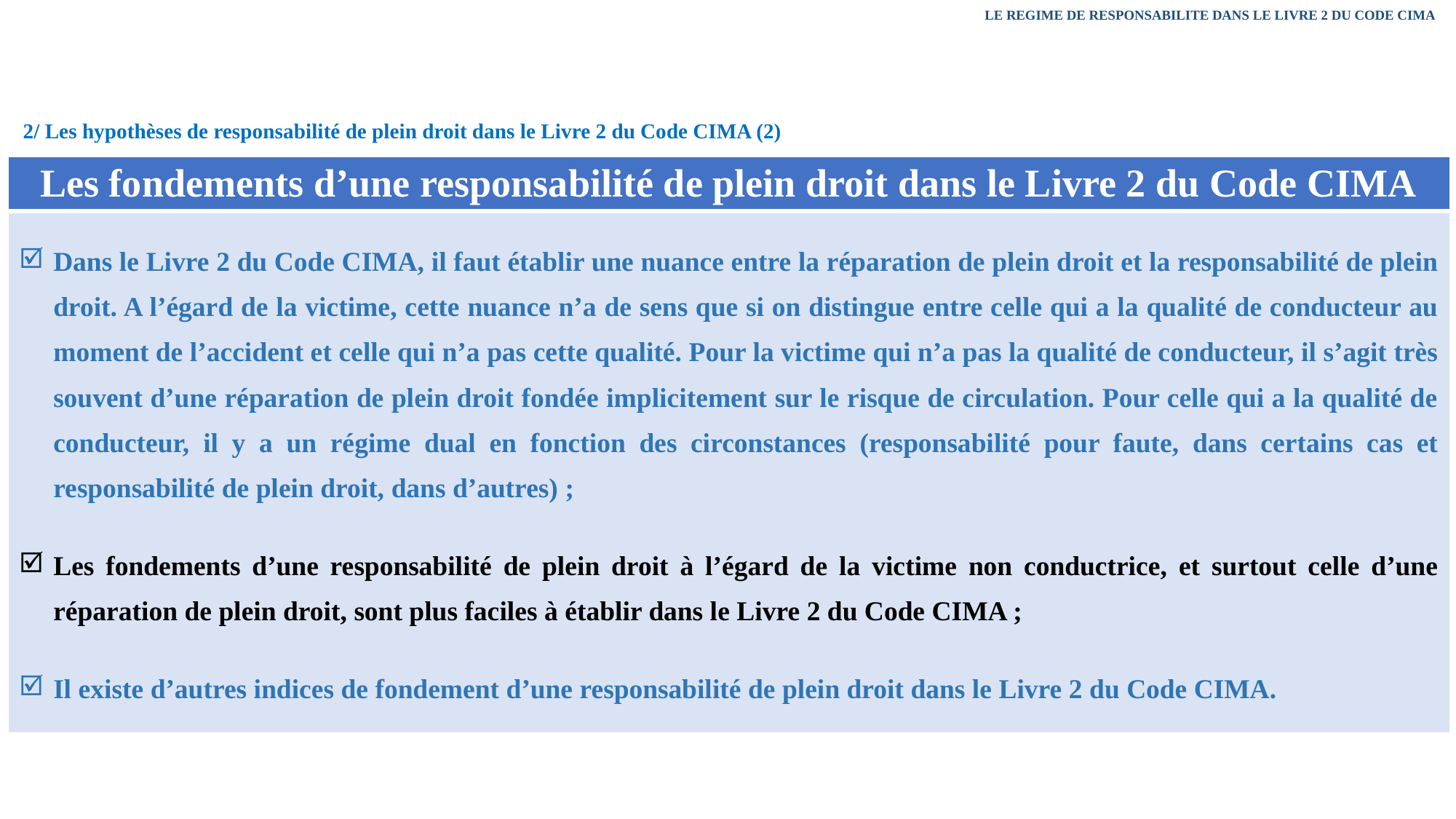

LE REGIME DE RESPONSABILITE DANS LE LIVRE 2 DU CODE CIMA
2/ Les hypothèses de responsabilité de plein droit dans le Livre 2 du Code CIMA (2)
| Les fondements d’une responsabilité de plein droit dans le Livre 2 du Code CIMA |
| --- |
| Dans le Livre 2 du Code CIMA, il faut établir une nuance entre la réparation de plein droit et la responsabilité de plein droit. A l’égard de la victime, cette nuance n’a de sens que si on distingue entre celle qui a la qualité de conducteur au moment de l’accident et celle qui n’a pas cette qualité. Pour la victime qui n’a pas la qualité de conducteur, il s’agit très souvent d’une réparation de plein droit fondée implicitement sur le risque de circulation. Pour celle qui a la qualité de conducteur, il y a un régime dual en fonction des circonstances (responsabilité pour faute, dans certains cas et responsabilité de plein droit, dans d’autres) ; Les fondements d’une responsabilité de plein droit à l’égard de la victime non conductrice, et surtout celle d’une réparation de plein droit, sont plus faciles à établir dans le Livre 2 du Code CIMA ; Il existe d’autres indices de fondement d’une responsabilité de plein droit dans le Livre 2 du Code CIMA. |